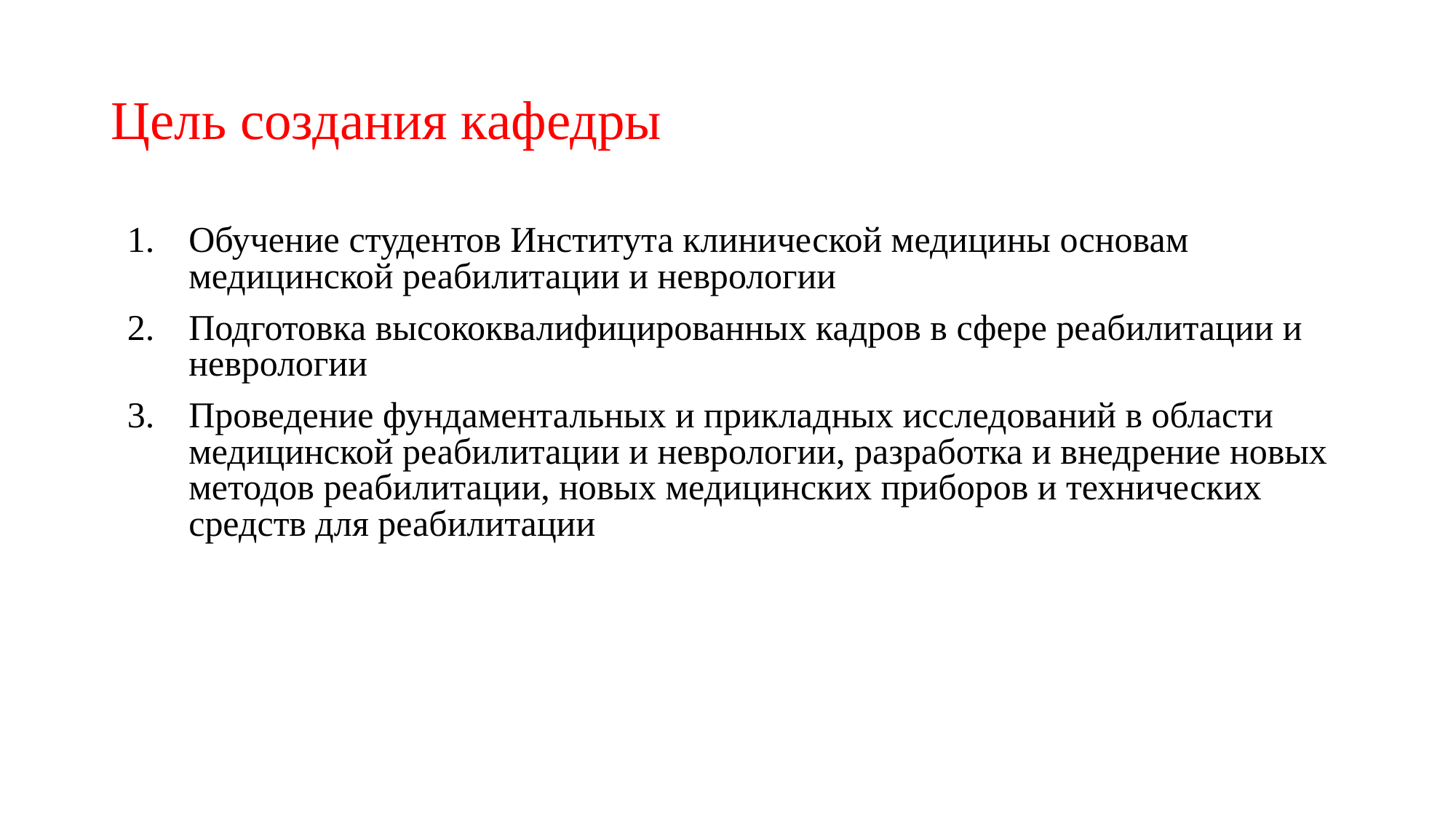

# Цель создания кафедры
Обучение студентов Института клинической медицины основам медицинской реабилитации и неврологии
Подготовка высококвалифицированных кадров в сфере реабилитации и неврологии
Проведение фундаментальных и прикладных исследований в области медицинской реабилитации и неврологии, разработка и внедрение новых методов реабилитации, новых медицинских приборов и технических средств для реабилитации